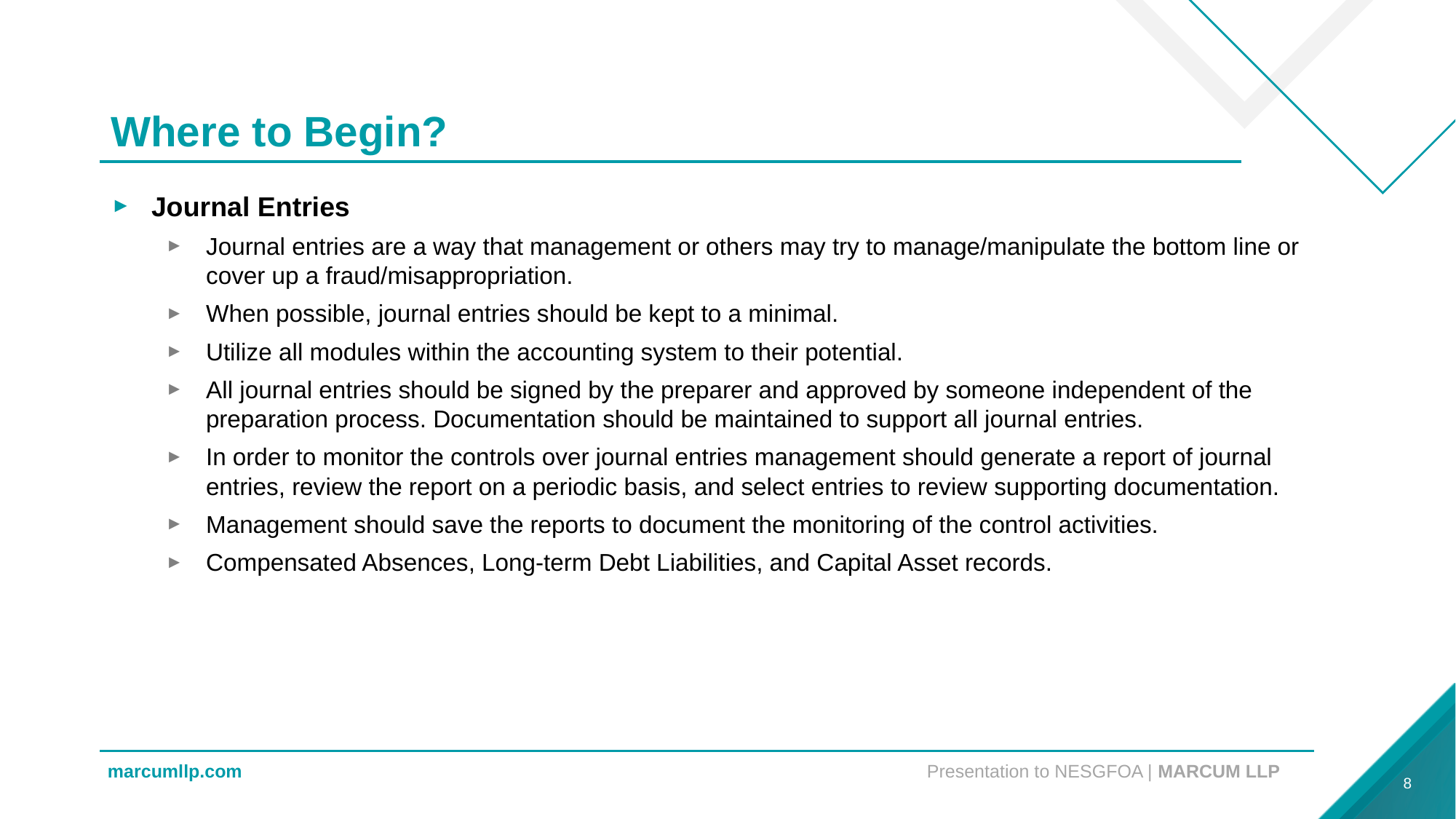

# Where to Begin?
Journal Entries
Journal entries are a way that management or others may try to manage/manipulate the bottom line or cover up a fraud/misappropriation.
When possible, journal entries should be kept to a minimal.
Utilize all modules within the accounting system to their potential.
All journal entries should be signed by the preparer and approved by someone independent of the preparation process. Documentation should be maintained to support all journal entries.
In order to monitor the controls over journal entries management should generate a report of journal entries, review the report on a periodic basis, and select entries to review supporting documentation.
Management should save the reports to document the monitoring of the control activities.
Compensated Absences, Long-term Debt Liabilities, and Capital Asset records.

8